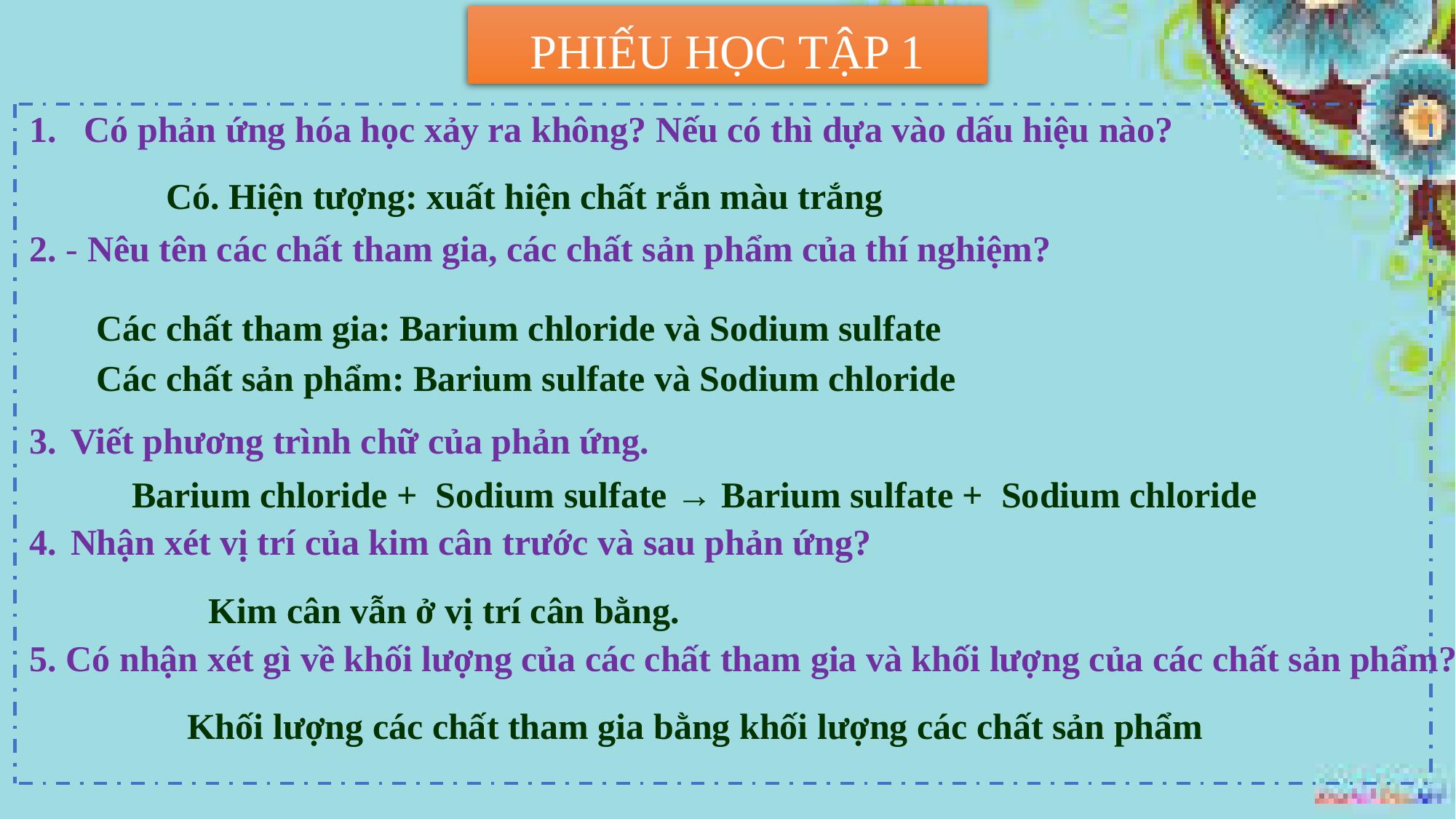

PHIẾU HỌC TẬP 1
Có phản ứng hóa học xảy ra không? Nếu có thì dựa vào dấu hiệu nào?

2. - Nêu tên các chất tham gia, các chất sản phẩm của thí nghiệm?

Viết phương trình chữ của phản ứng.

Nhận xét vị trí của kim cân trước và sau phản ứng?

5. Có nhận xét gì về khối lượng của các chất tham gia và khối lượng của các chất sản phẩm?

Có. Hiện tượng: xuất hiện chất rắn màu trắng
Các chất tham gia: Barium chloride và Sodium sulfate
Các chất sản phẩm: Barium sulfate và Sodium chloride
Barium chloride +  Sodium sulfate → Barium sulfate +  Sodium chloride
Kim cân vẫn ở vị trí cân bằng.
Khối lượng các chất tham gia bằng khối lượng các chất sản phẩm